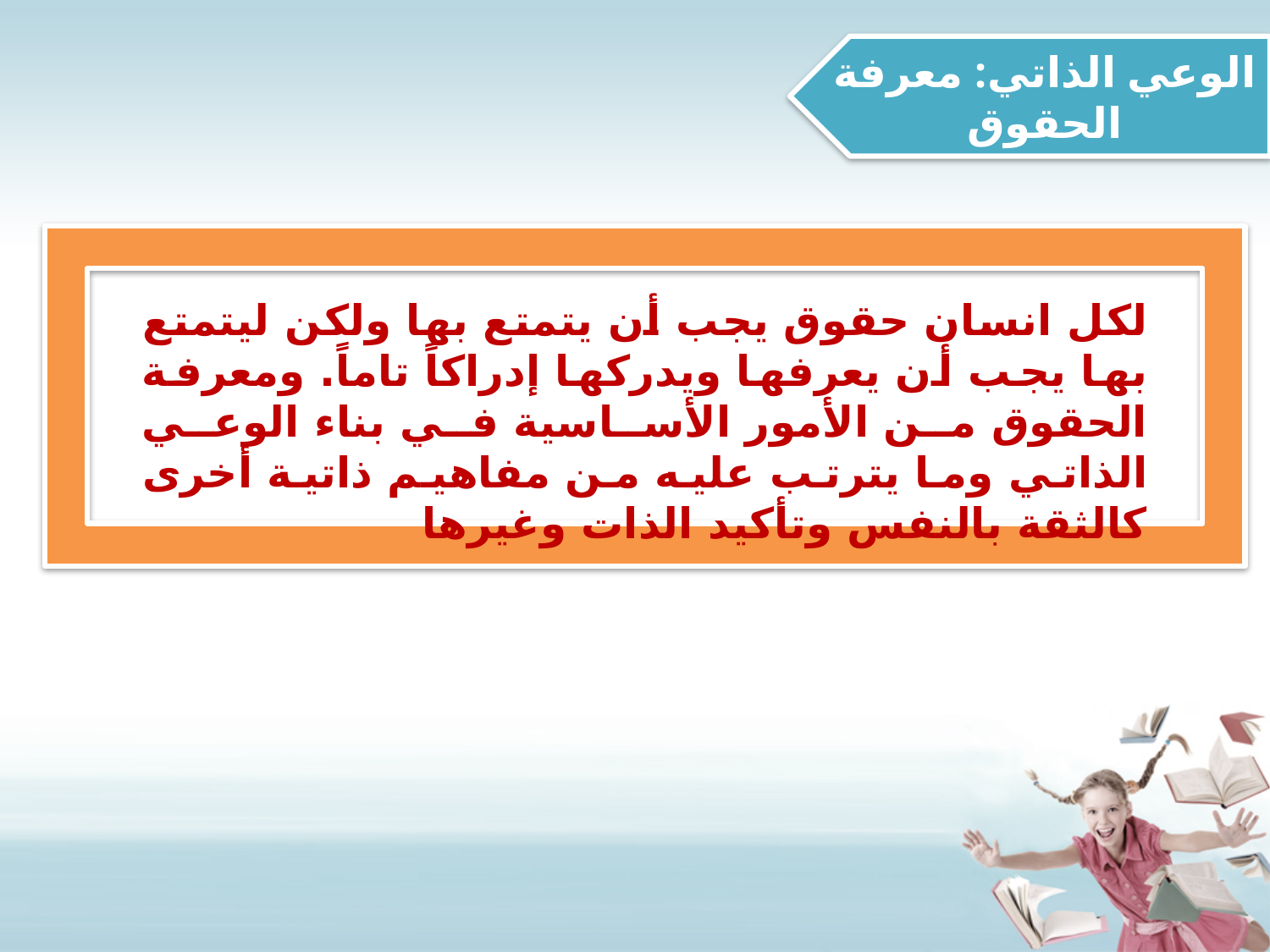

الوعي الذاتي: معرفة الحقوق

لكل انسان حقوق يجب أن يتمتع بها ولكن ليتمتع بها يجب أن يعرفها ويدركها إدراكاً تاماً. ومعرفة الحقوق من الأمور الأساسية في بناء الوعي الذاتي وما يترتب عليه من مفاهيم ذاتية أخرى كالثقة بالنفس وتأكيد الذات وغيرها